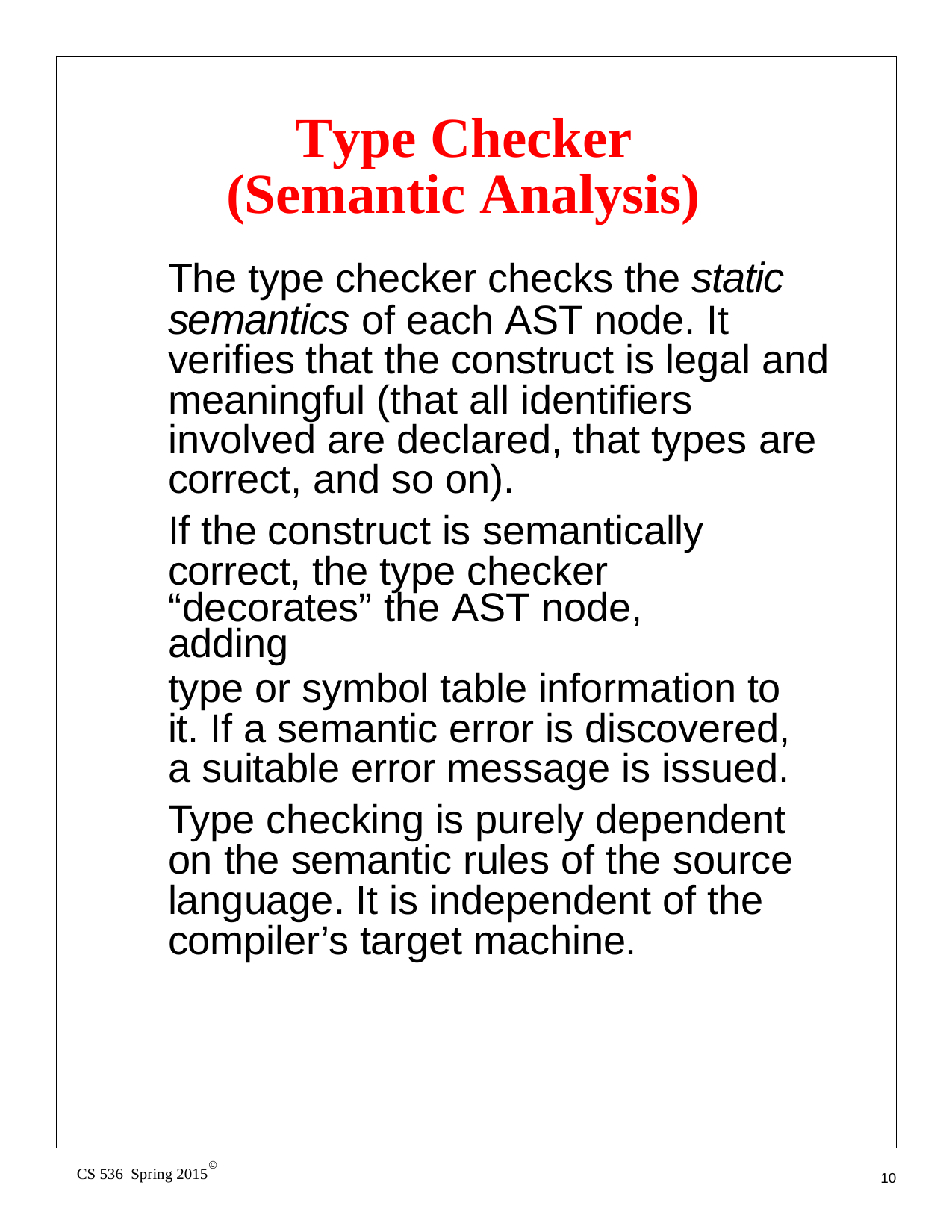

Type Checker (Semantic Analysis)
The type checker checks the static semantics of each AST node. It verifies that the construct is legal and meaningful (that all identifiers involved are declared, that types are correct, and so on).
If the construct is semantically correct, the type checker
“decorates” the AST node, adding
type or symbol table information to it. If a semantic error is discovered, a suitable error message is issued.
Type checking is purely dependent on the semantic rules of the source language. It is independent of the compiler’s target machine.
©
CS 536  Spring 2015
10